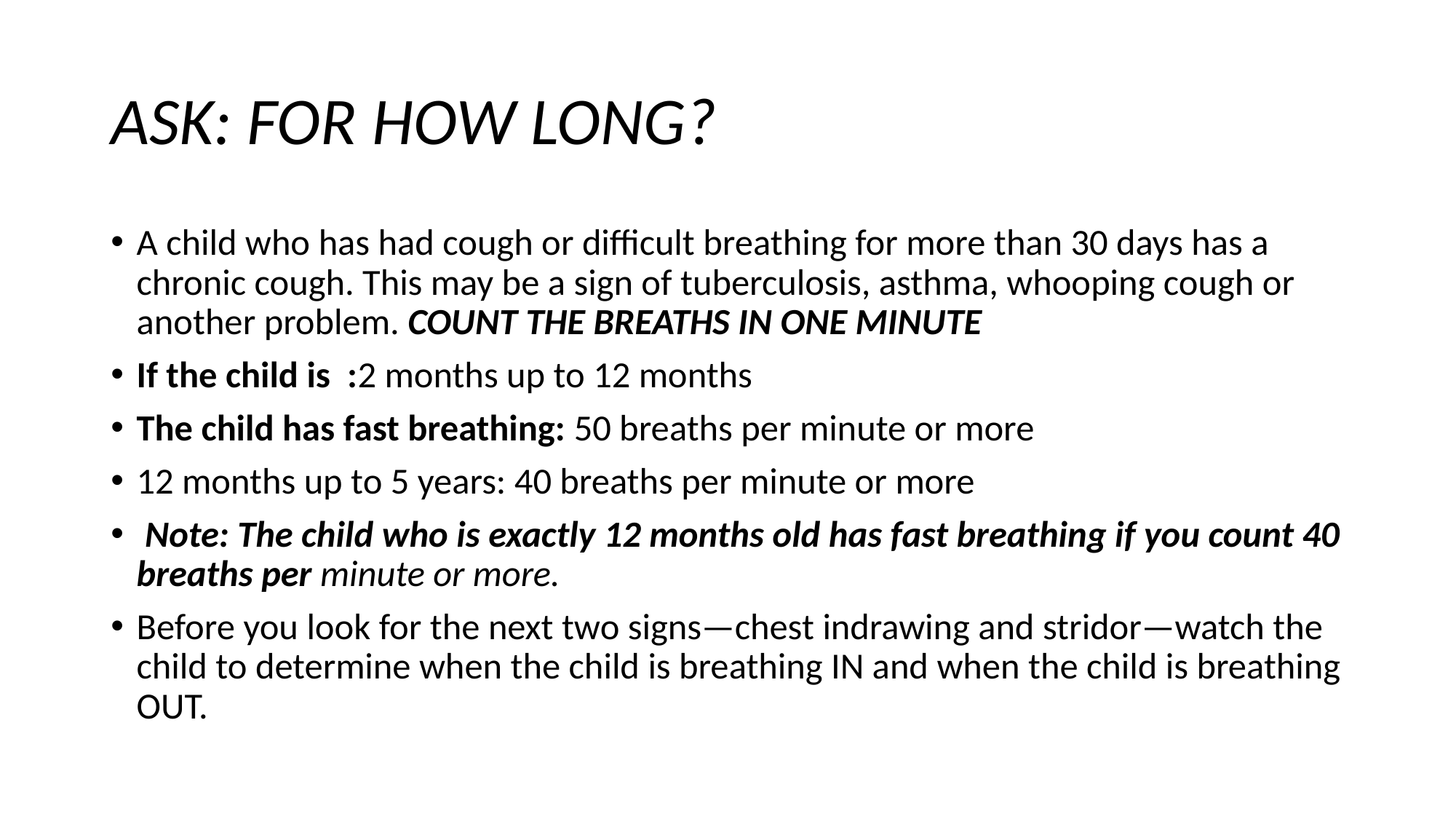

# ASK: FOR HOW LONG?
A child who has had cough or difficult breathing for more than 30 days has a chronic cough. This may be a sign of tuberculosis, asthma, whooping cough or another problem. COUNT THE BREATHS IN ONE MINUTE
If the child is  :2 months up to 12 months
The child has fast breathing: 50 breaths per minute or more
12 months up to 5 years: 40 breaths per minute or more
 Note: The child who is exactly 12 months old has fast breathing if you count 40 breaths per minute or more.
Before you look for the next two signs—chest indrawing and stridor—watch the child to determine when the child is breathing IN and when the child is breathing OUT.